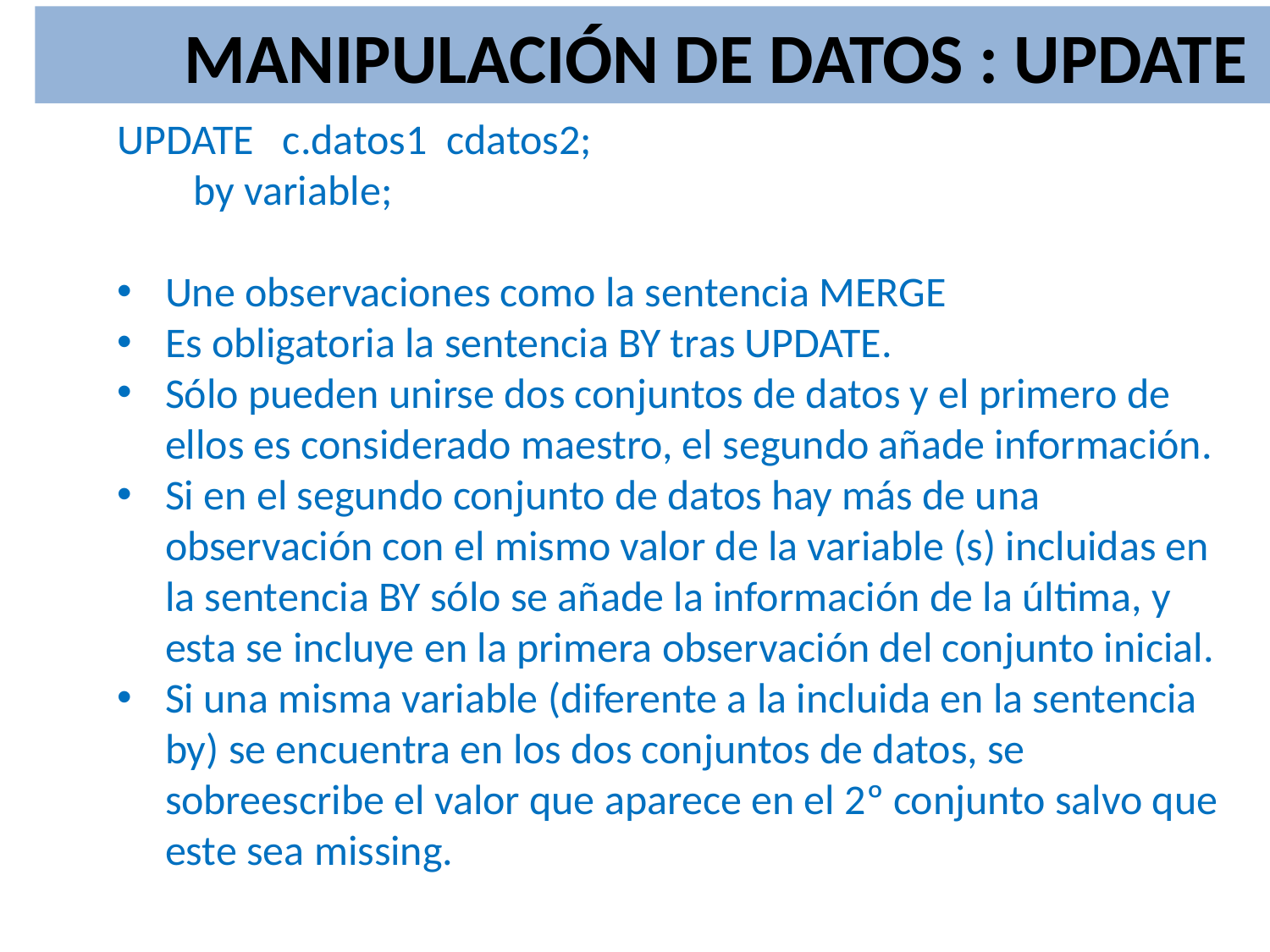

MANIPULACIÓN DE DATOS : UPDATE
UPDATE   c.datos1  cdatos2;
        by variable;

Une observaciones como la sentencia MERGE
Es obligatoria la sentencia BY tras UPDATE.
Sólo pueden unirse dos conjuntos de datos y el primero de ellos es considerado maestro, el segundo añade información.
Si en el segundo conjunto de datos hay más de una observación con el mismo valor de la variable (s) incluidas en la sentencia BY sólo se añade la información de la última, y esta se incluye en la primera observación del conjunto inicial.
Si una misma variable (diferente a la incluida en la sentencia by) se encuentra en los dos conjuntos de datos, se sobreescribe el valor que aparece en el 2º conjunto salvo que este sea missing.